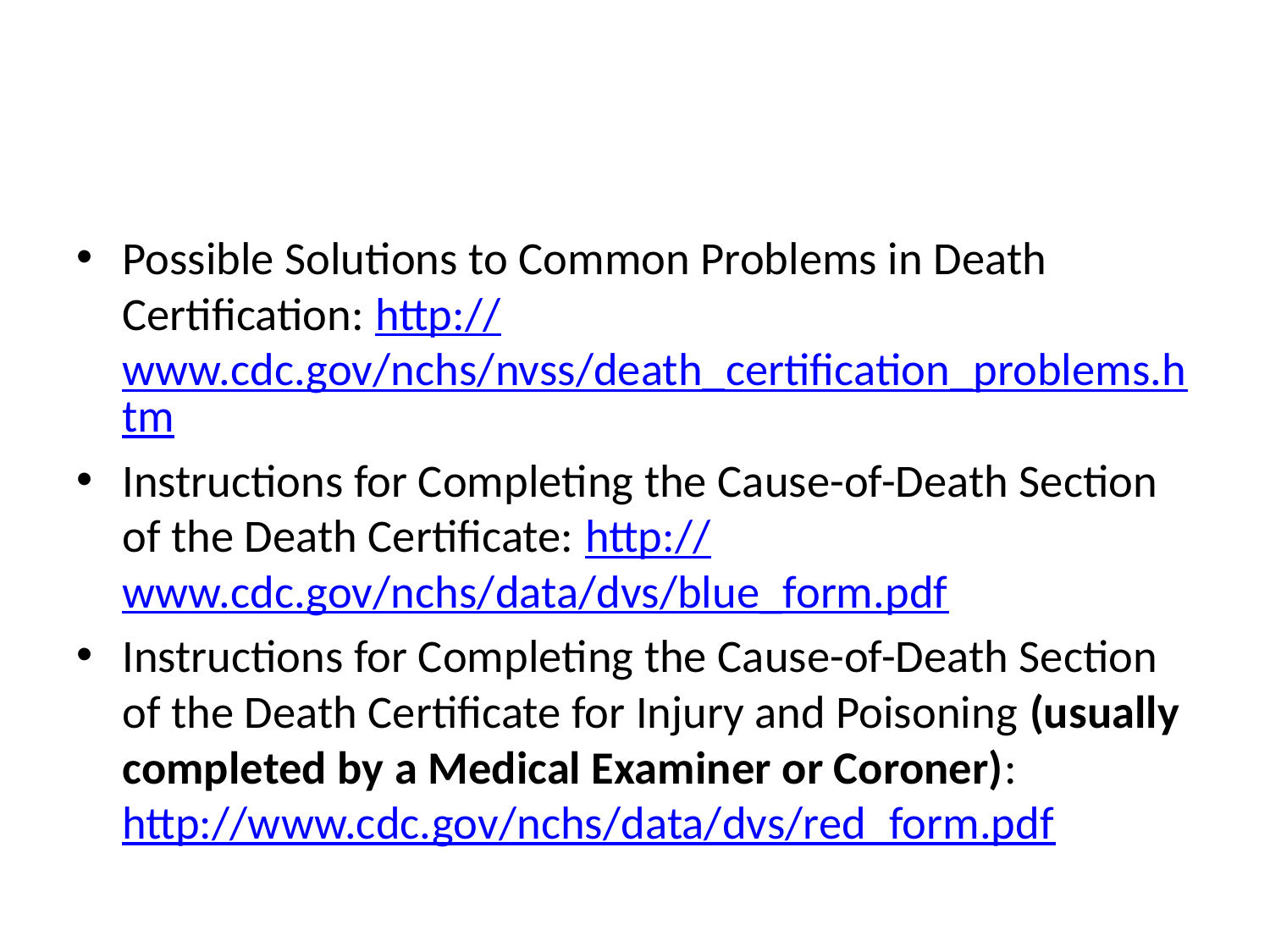

#
Possible Solutions to Common Problems in Death Certification: http://www.cdc.gov/nchs/nvss/death_certification_problems.htm
Instructions for Completing the Cause-of-Death Section of the Death Certificate: http://www.cdc.gov/nchs/data/dvs/blue_form.pdf
Instructions for Completing the Cause-of-Death Section of the Death Certificate for Injury and Poisoning (usually completed by a Medical Examiner or Coroner):  http://www.cdc.gov/nchs/data/dvs/red_form.pdf